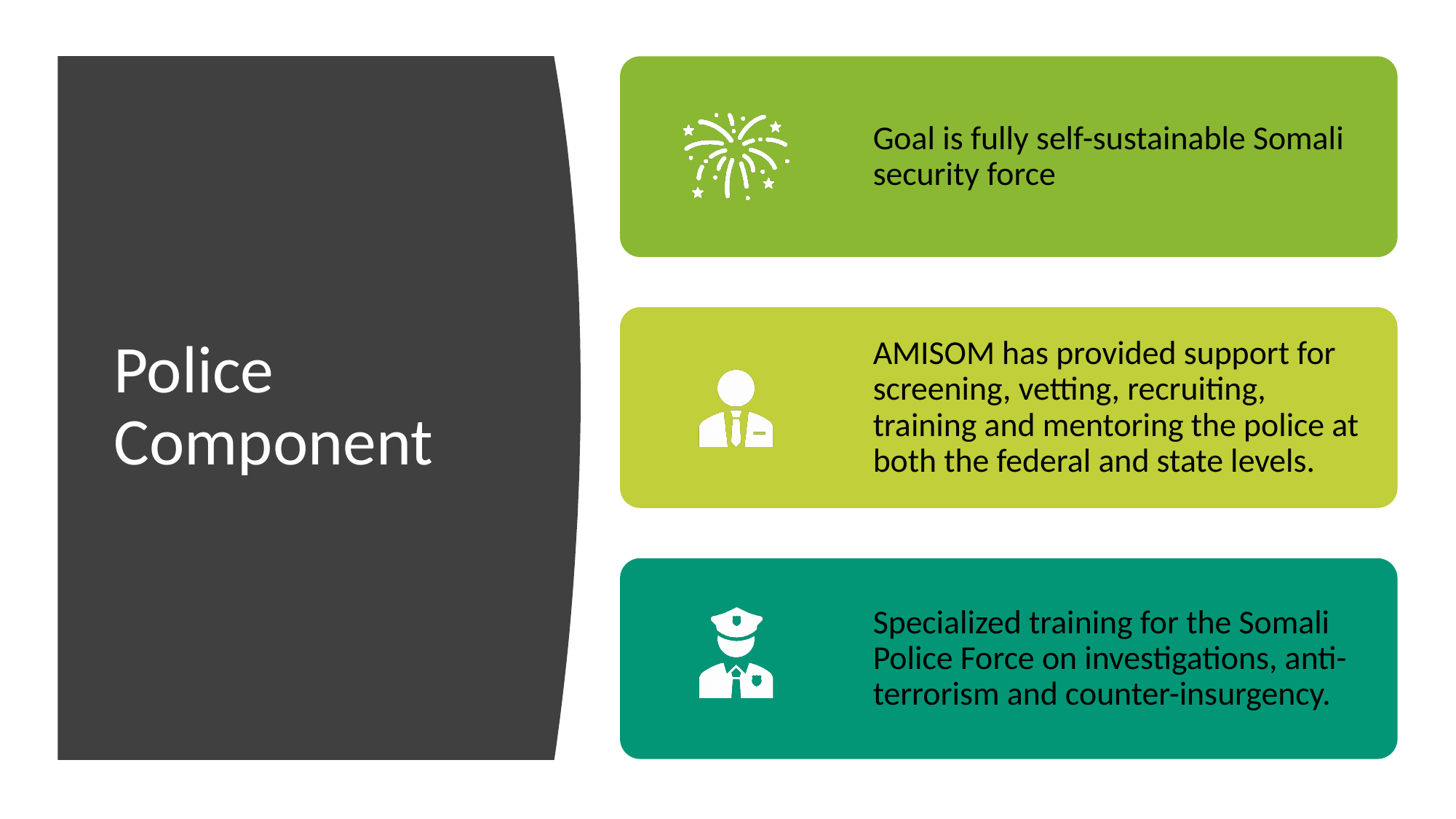

Goal is fully self-sustainable Somali security force
AMISOM has provided support for screening, vetting, recruiting, training and mentoring the police at both the federal and state levels.
Specialized training for the Somali Police Force on investigations, anti-terrorism and counter-insurgency.

# Police Component